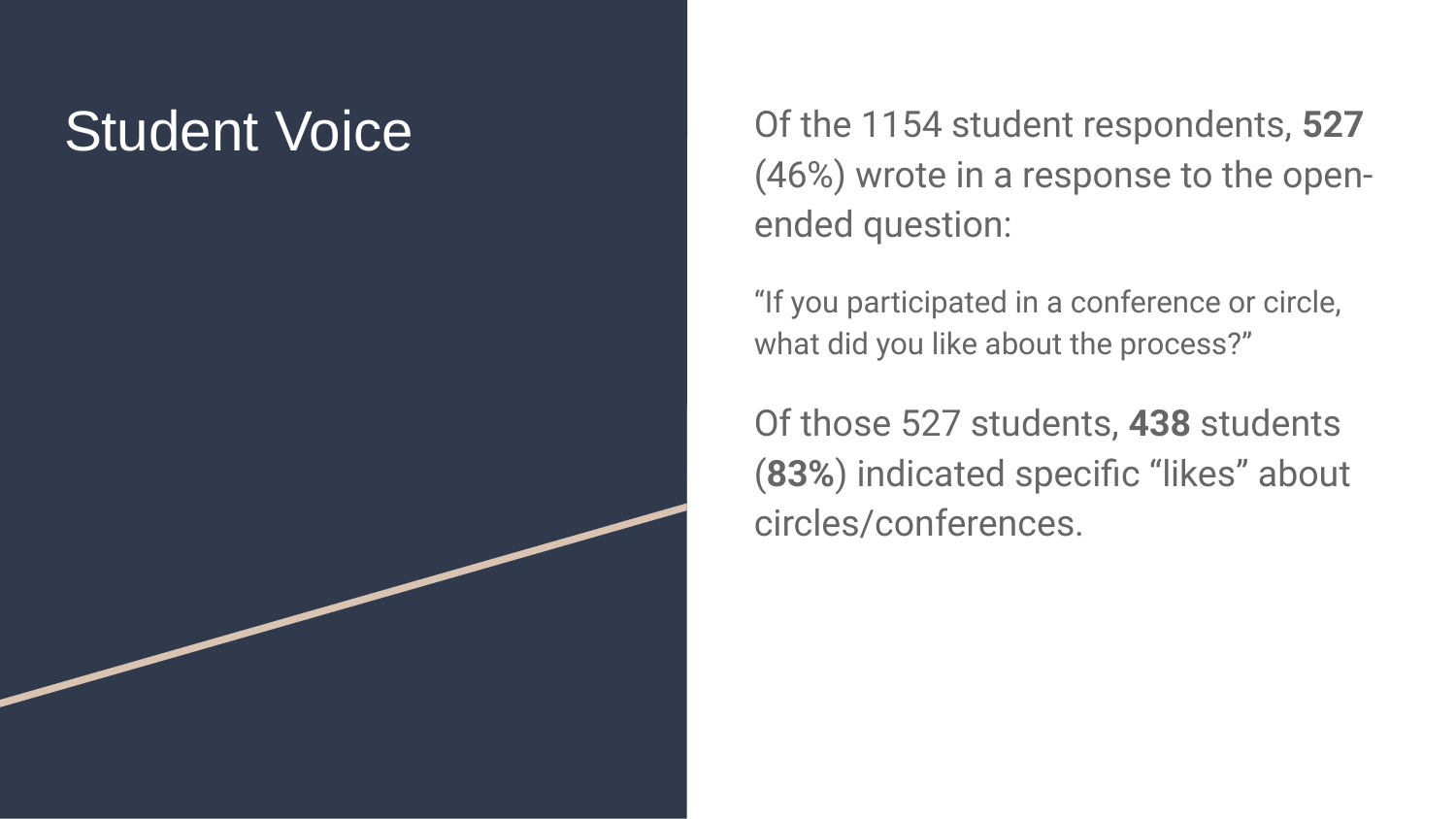

# Student Voice
Of the 1154 student respondents, 527 (46%) wrote in a response to the open-ended question:
“If you participated in a conference or circle, what did you like about the process?”
Of those 527 students, 438 students (83%) indicated specific “likes” about circles/conferences.